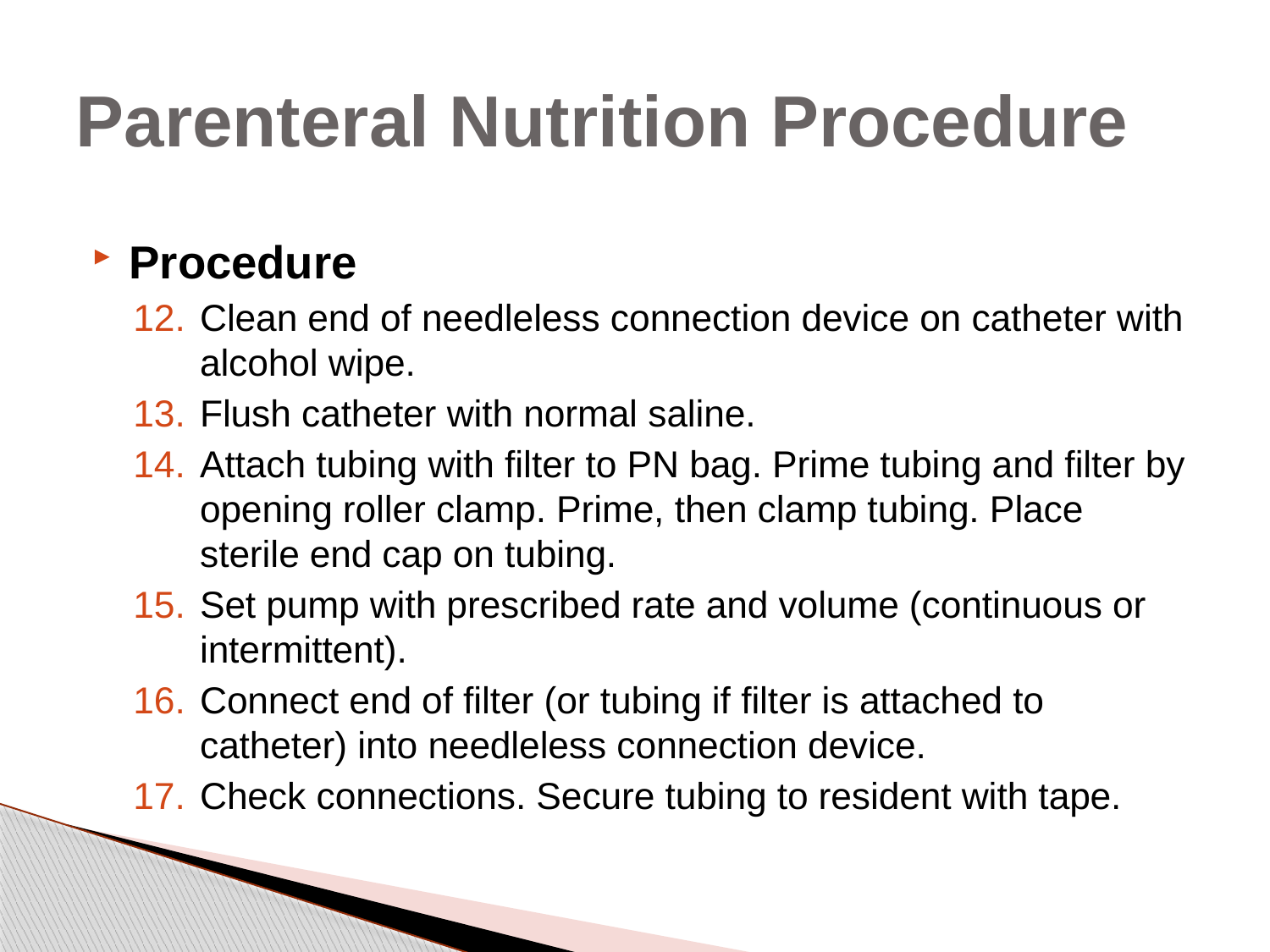

# Parenteral Nutrition Procedure
Procedure
Clean end of needleless connection device on catheter with alcohol wipe.
Flush catheter with normal saline.
Attach tubing with filter to PN bag. Prime tubing and filter by opening roller clamp. Prime, then clamp tubing. Place sterile end cap on tubing.
Set pump with prescribed rate and volume (continuous or intermittent).
Connect end of filter (or tubing if filter is attached to catheter) into needleless connection device.
Check connections. Secure tubing to resident with tape.